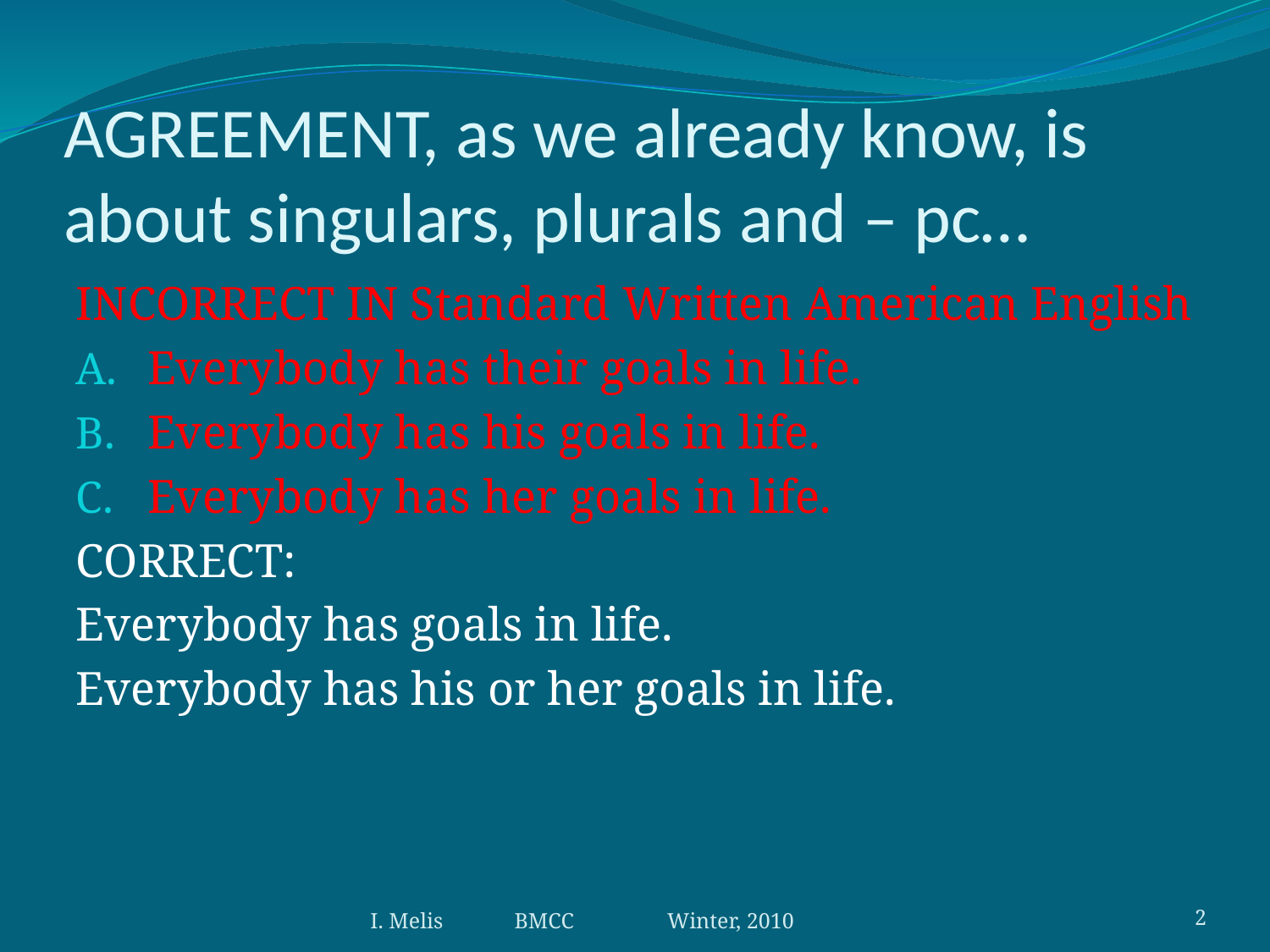

# AGREEMENT, as we already know, is about singulars, plurals and – pc…
INCORRECT IN Standard Written American English
Everybody has their goals in life.
Everybody has his goals in life.
Everybody has her goals in life.
CORRECT:
Everybody has goals in life.
Everybody has his or her goals in life.
I. Melis             BMCC                 Winter, 2010
2